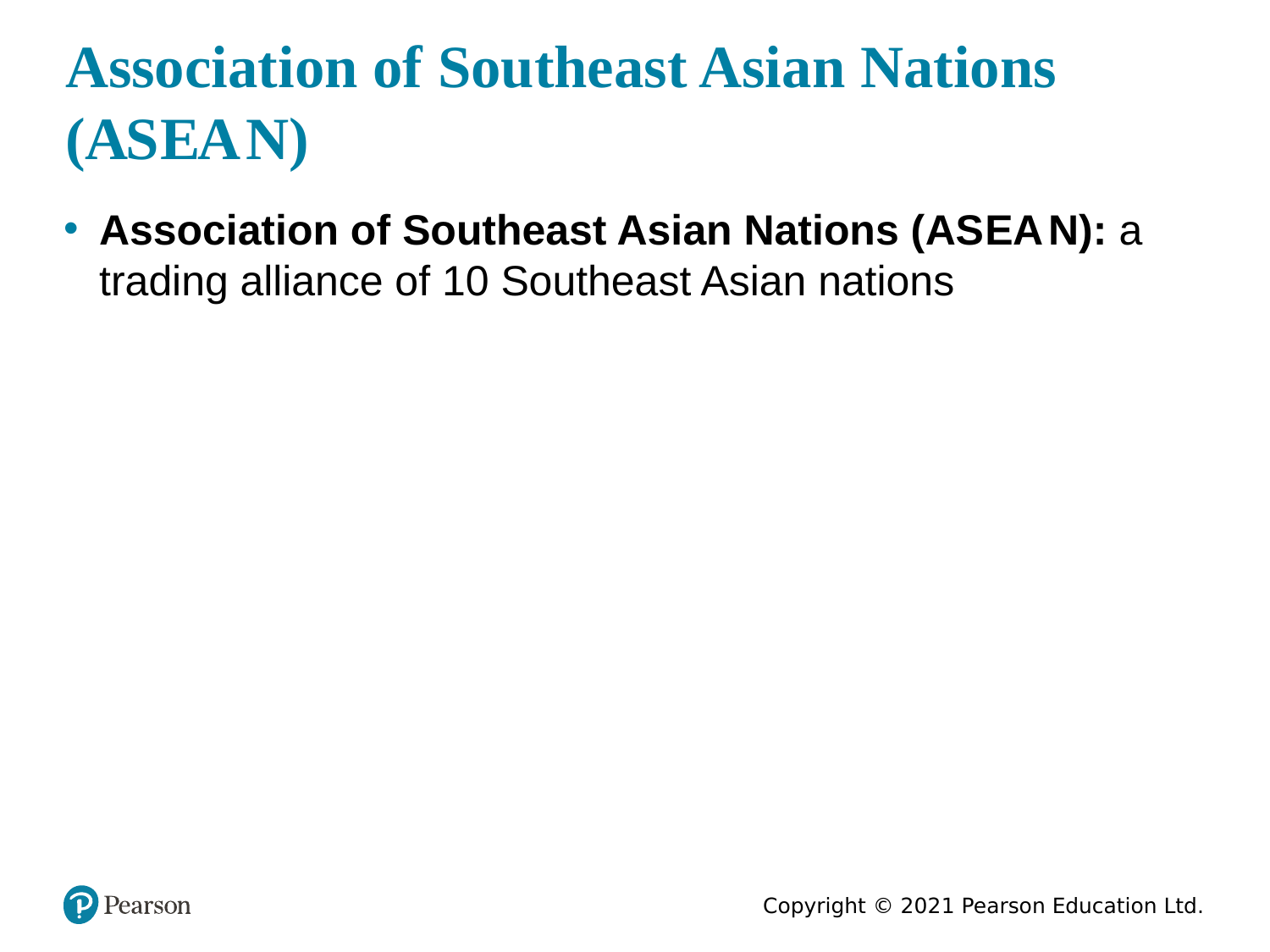

# Association of Southeast Asian Nations           (A S E A N)
Association of Southeast Asian Nations (A S E A N): a trading alliance of 10 Southeast Asian nations